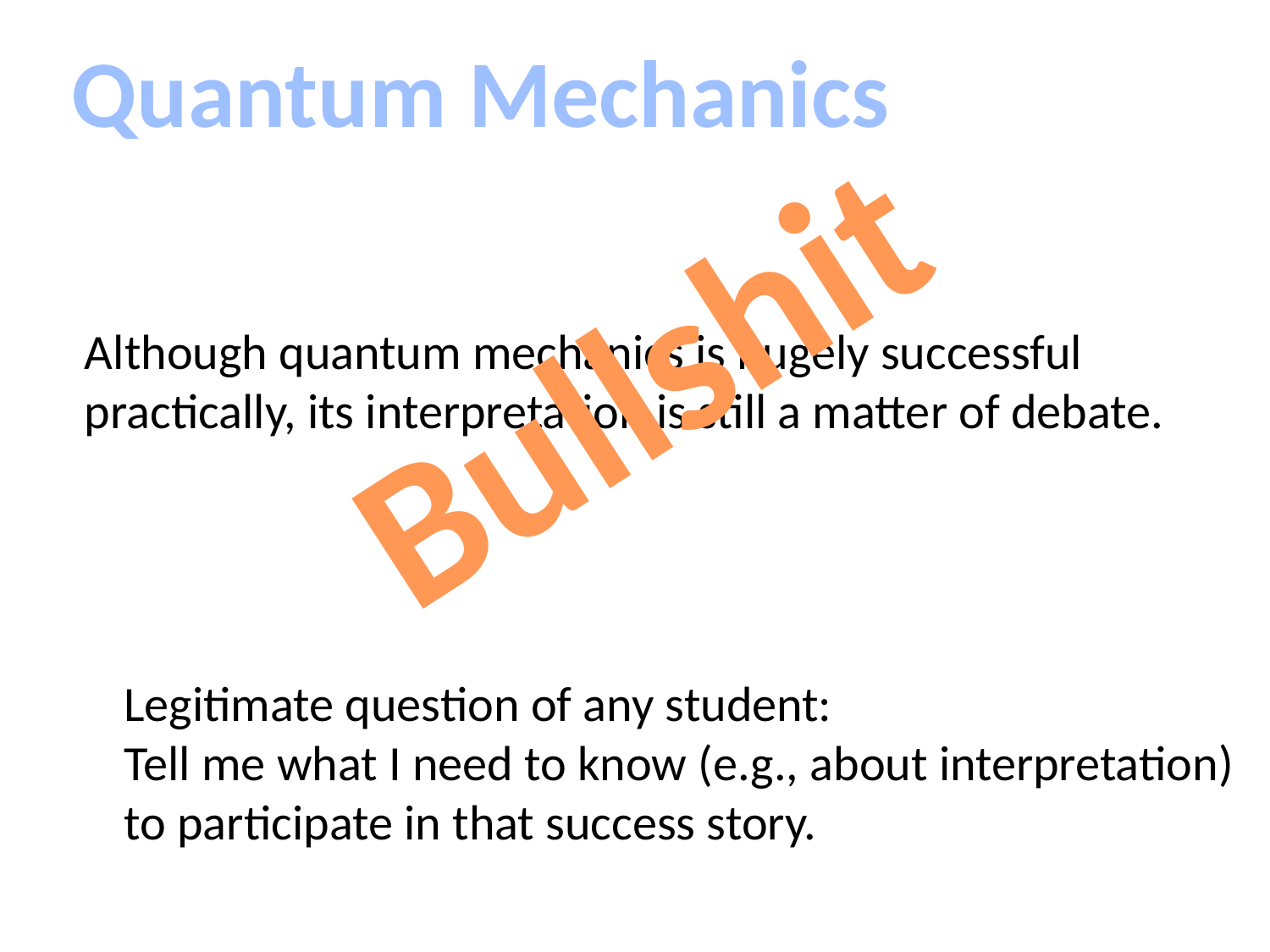

Quantum Mechanics
Bullshit
Although quantum mechanics is hugely successful
practically, its interpretation is still a matter of debate.
Legitimate question of any student:
Tell me what I need to know (e.g., about interpretation)
to participate in that success story.